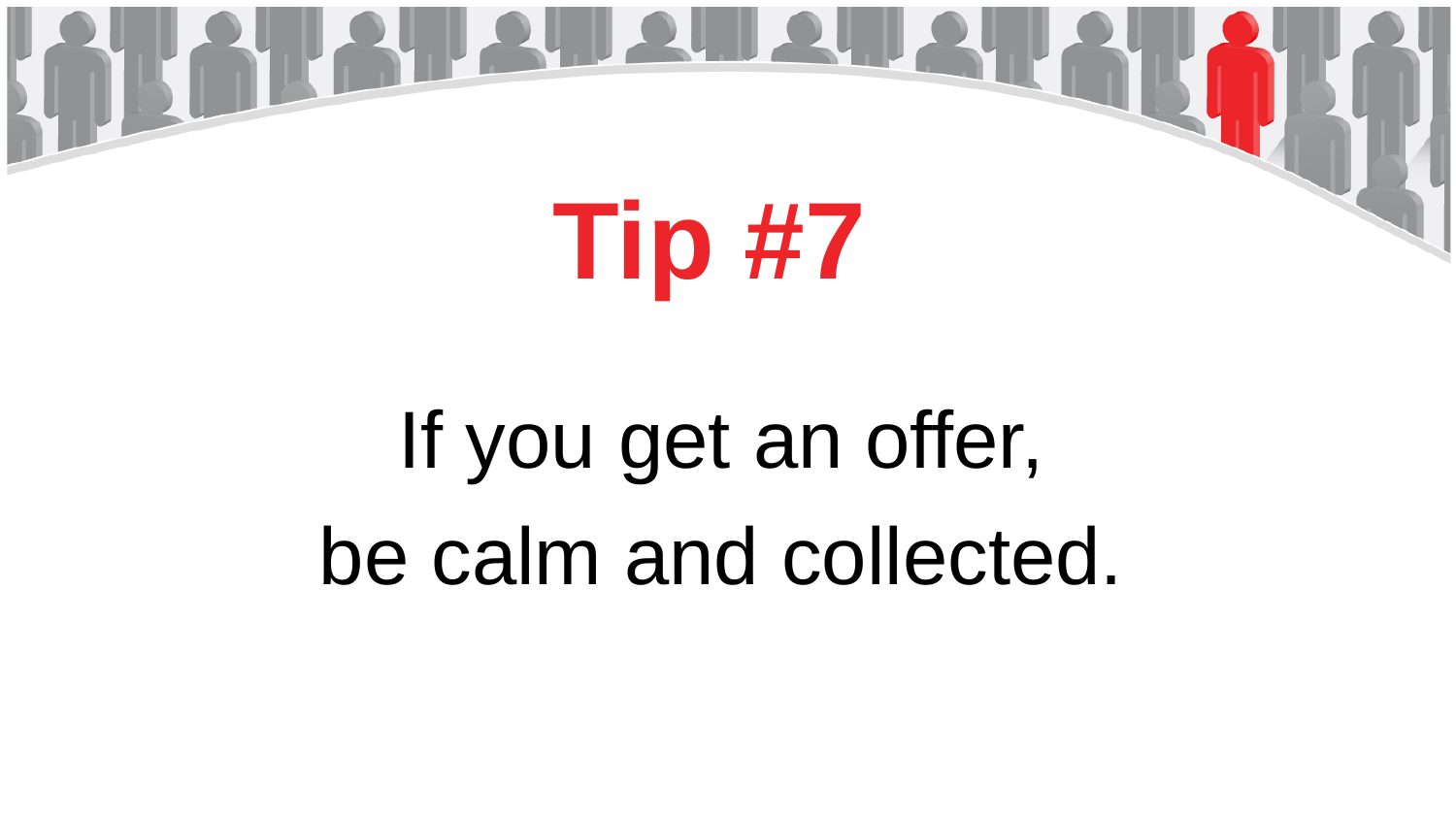

# Tip #7
If you get an offer,
be calm and collected.